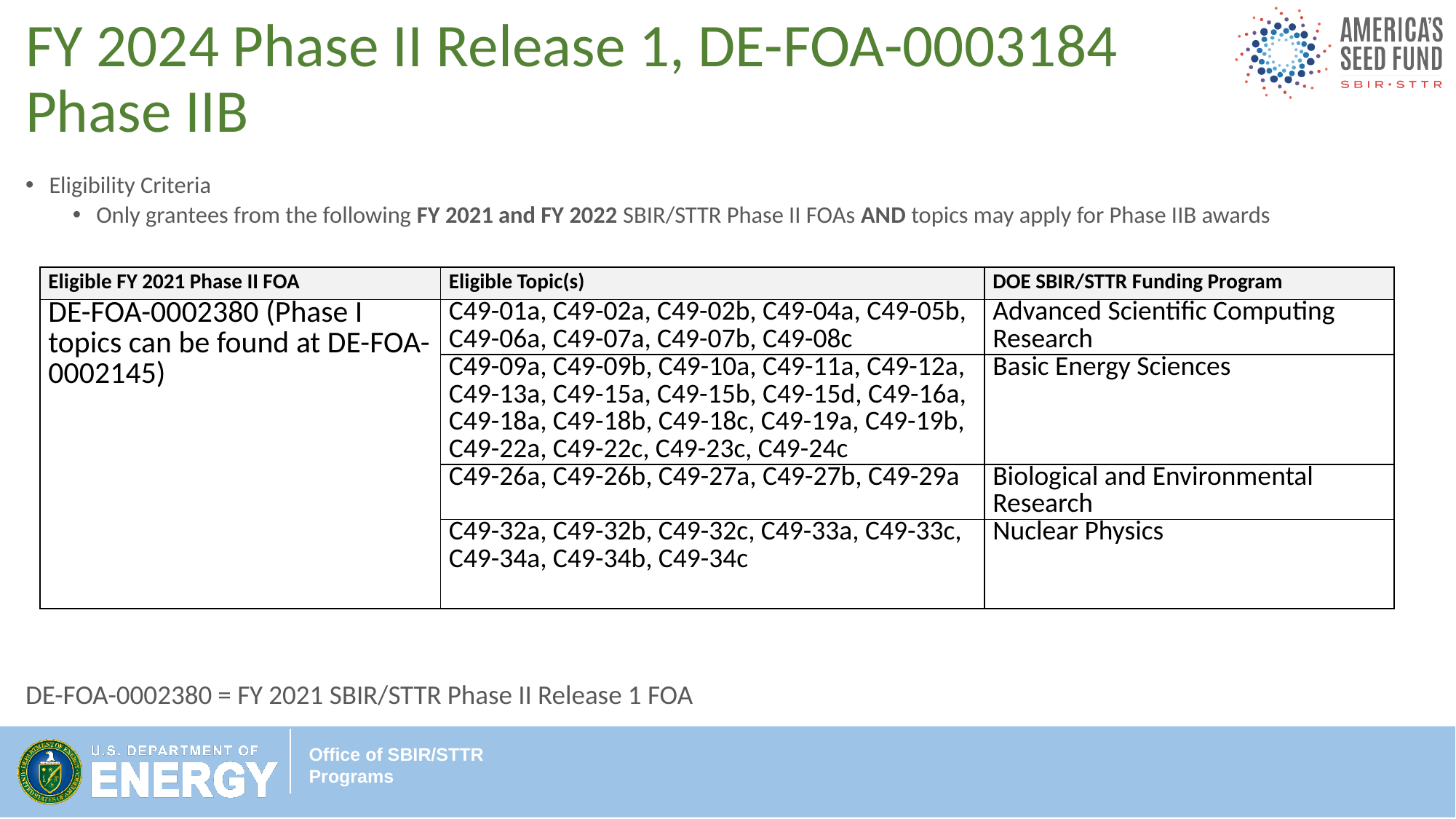

# FY 2024 Phase II Release 1, DE-FOA-0003184 Phase IIB
Eligibility Criteria
Only grantees from the following FY 2021 and FY 2022 SBIR/STTR Phase II FOAs AND topics may apply for Phase IIB awards

DE-FOA-0002380 = FY 2021 SBIR/STTR Phase II Release 1 FOA

| Eligible FY 2021 Phase II FOA | Eligible Topic(s) | DOE SBIR/STTR Funding Program |
| --- | --- | --- |
| DE-FOA-0002380 (Phase I topics can be found at DE-FOA-0002145) | C49-01a, C49-02a, C49-02b, C49-04a, C49-05b, C49-06a, C49-07a, C49-07b, C49-08c | Advanced Scientific Computing Research |
|  | C49-09a, C49-09b, C49-10a, C49-11a, C49-12a, C49-13a, C49-15a, C49-15b, C49-15d, C49-16a, C49-18a, C49-18b, C49-18c, C49-19a, C49-19b, C49-22a, C49-22c, C49-23c, C49-24c | Basic Energy Sciences |
|  | C49-26a, C49-26b, C49-27a, C49-27b, C49-29a | Biological and Environmental Research |
|  | C49-32a, C49-32b, C49-32c, C49-33a, C49-33c, C49-34a, C49-34b, C49-34c | Nuclear Physics |